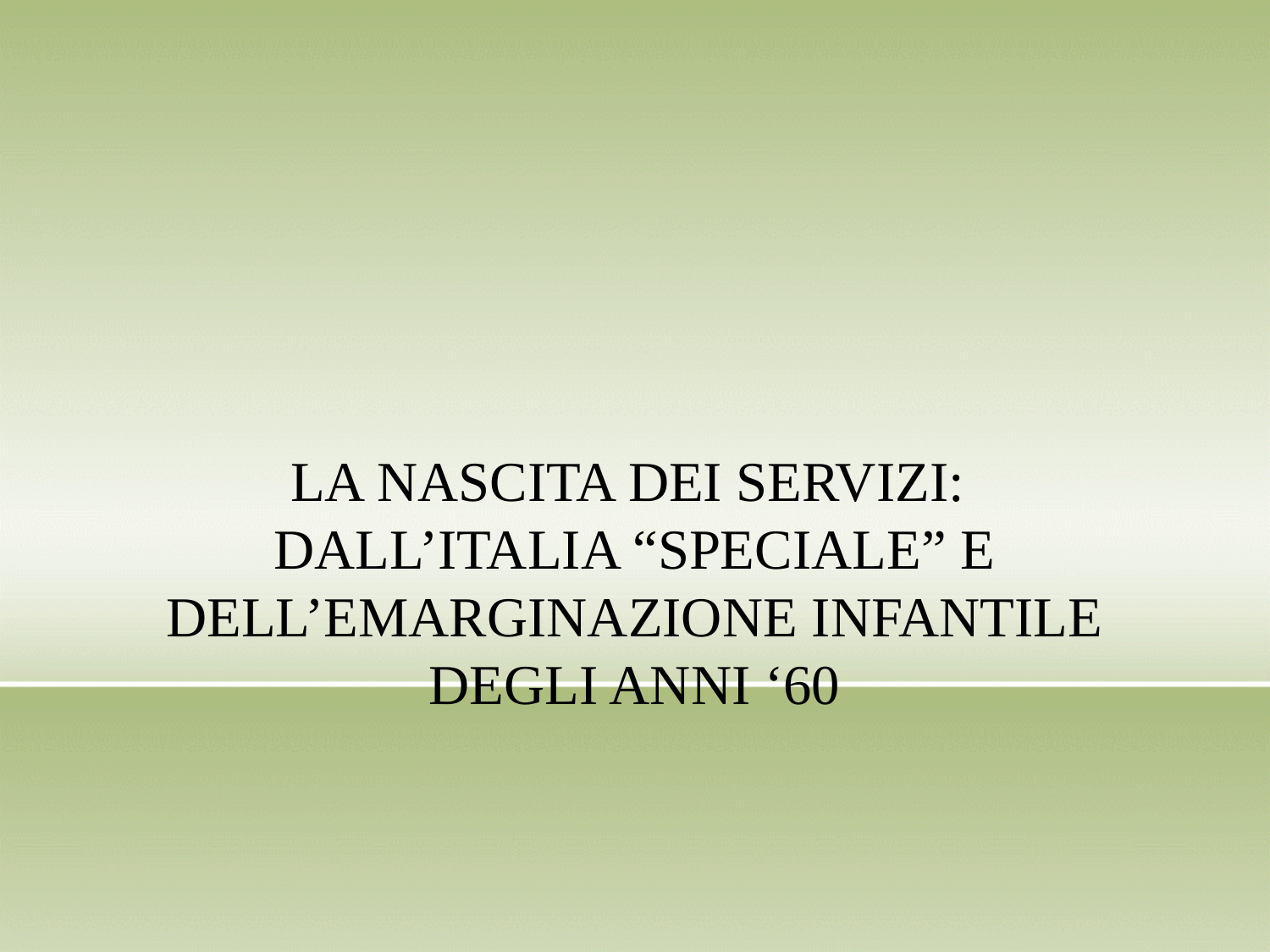

# LA NASCITA DEI SERVIZI: DALL’ITALIA “SPECIALE” E DELL’EMARGINAZIONE INFANTILE DEGLI ANNI ‘60